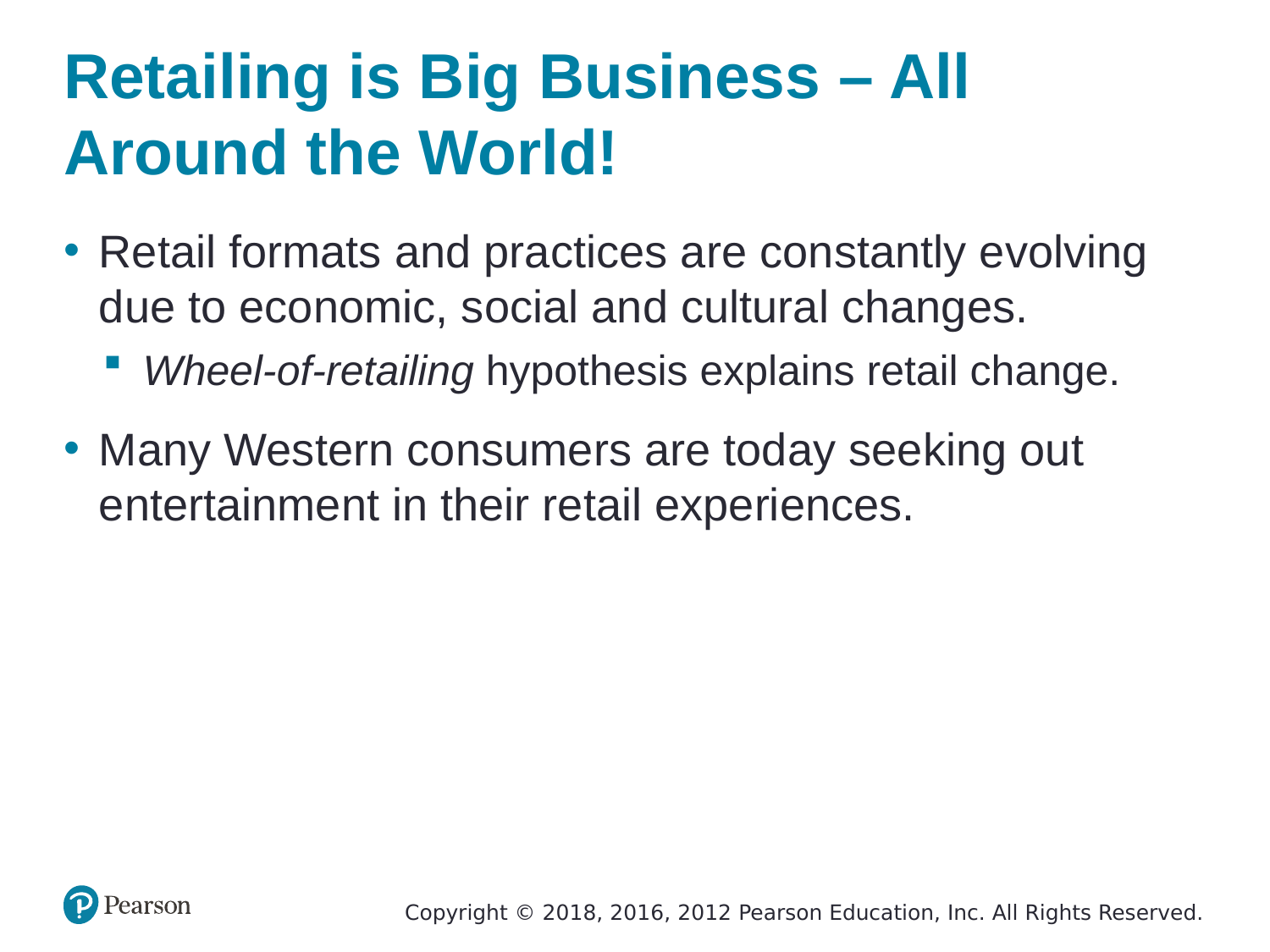

# Retailing is Big Business – All Around the World!
Retail formats and practices are constantly evolving due to economic, social and cultural changes.
Wheel-of-retailing hypothesis explains retail change.
Many Western consumers are today seeking out entertainment in their retail experiences.